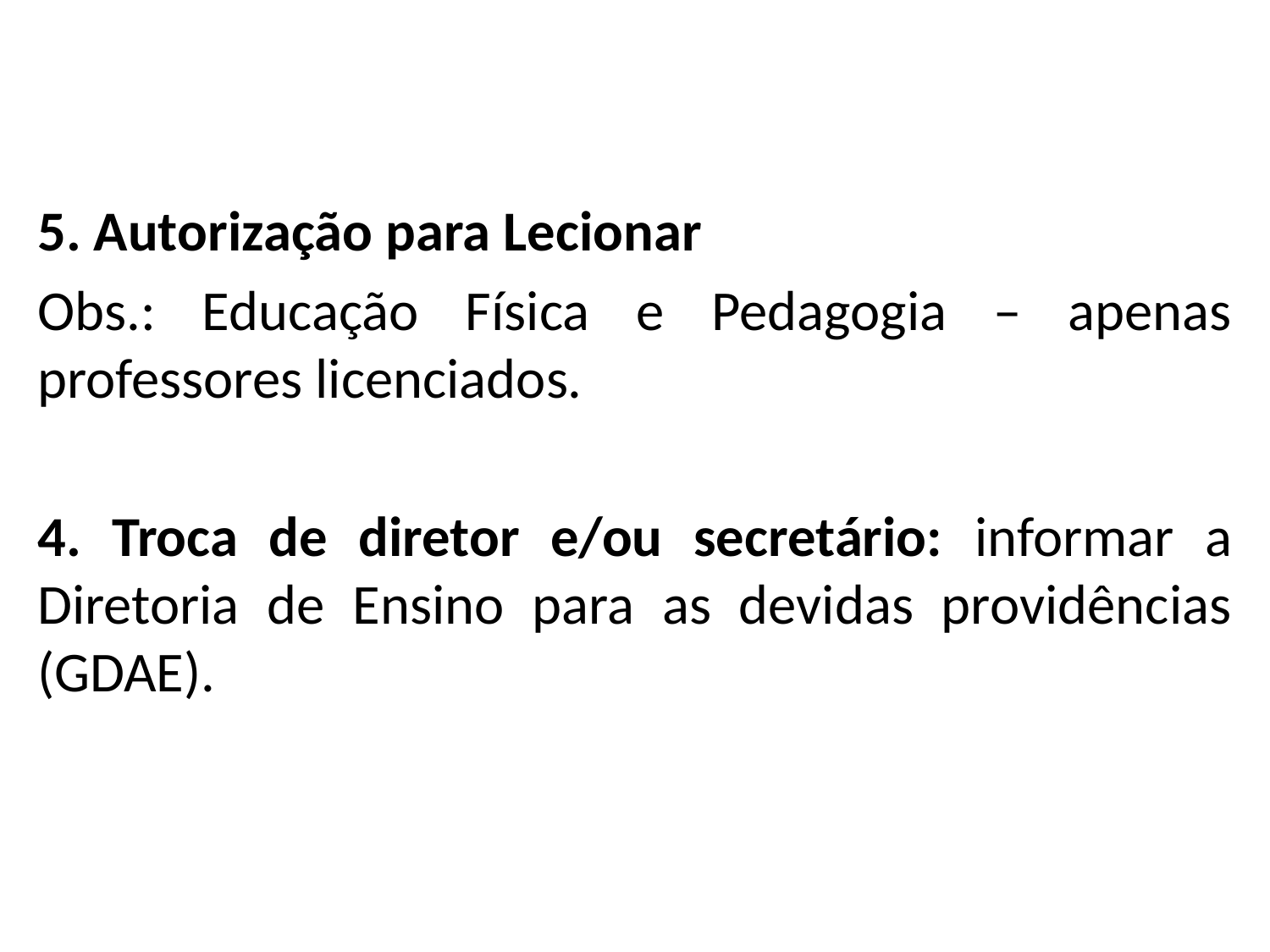

5. Autorização para Lecionar
Obs.: Educação Física e Pedagogia – apenas professores licenciados.

4. Troca de diretor e/ou secretário: informar a Diretoria de Ensino para as devidas providências (GDAE).